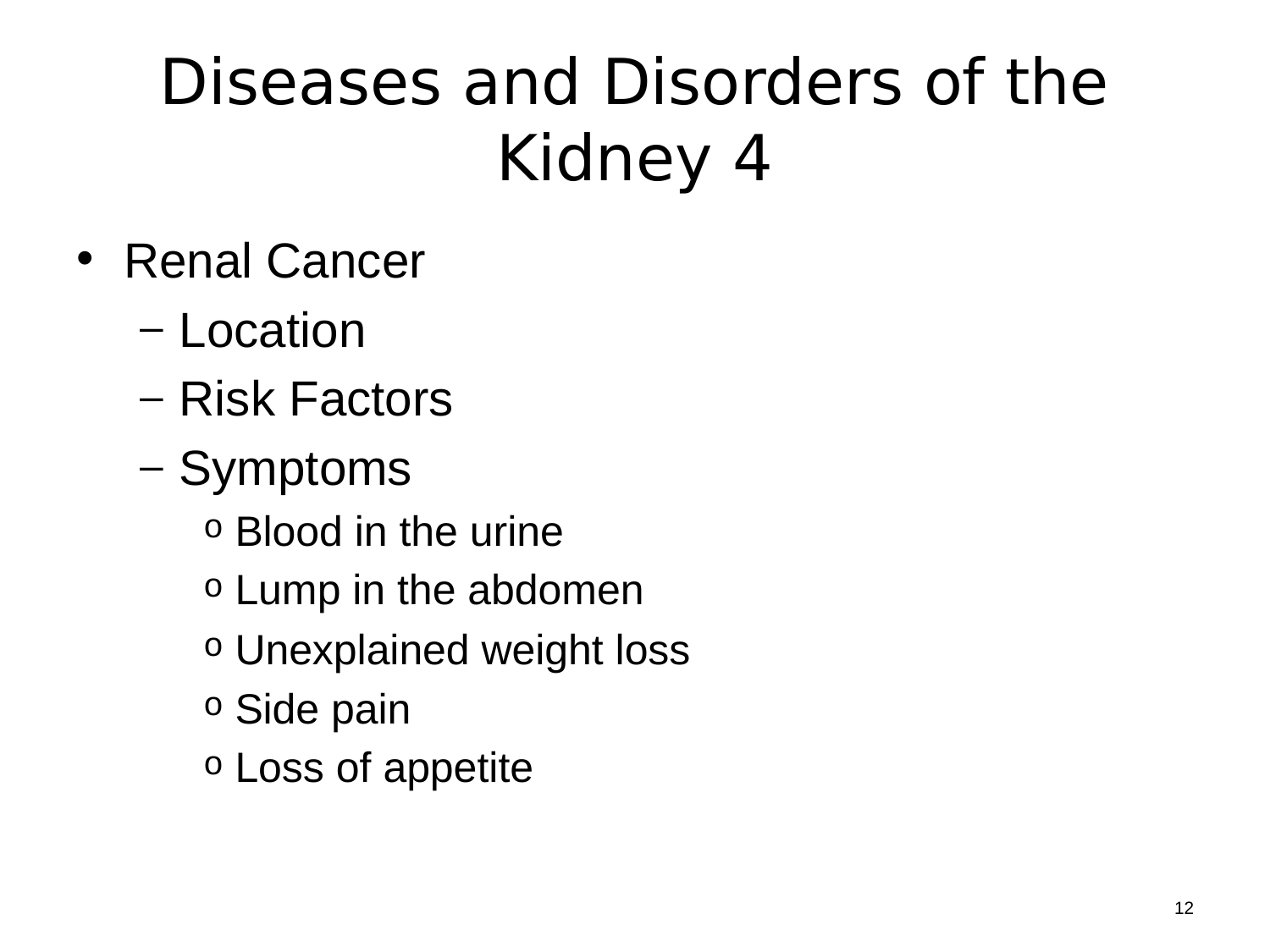

# Diseases and Disorders of the Kidney 4
Renal Cancer
Location
Risk Factors
Symptoms
Blood in the urine
Lump in the abdomen
Unexplained weight loss
Side pain
Loss of appetite
12